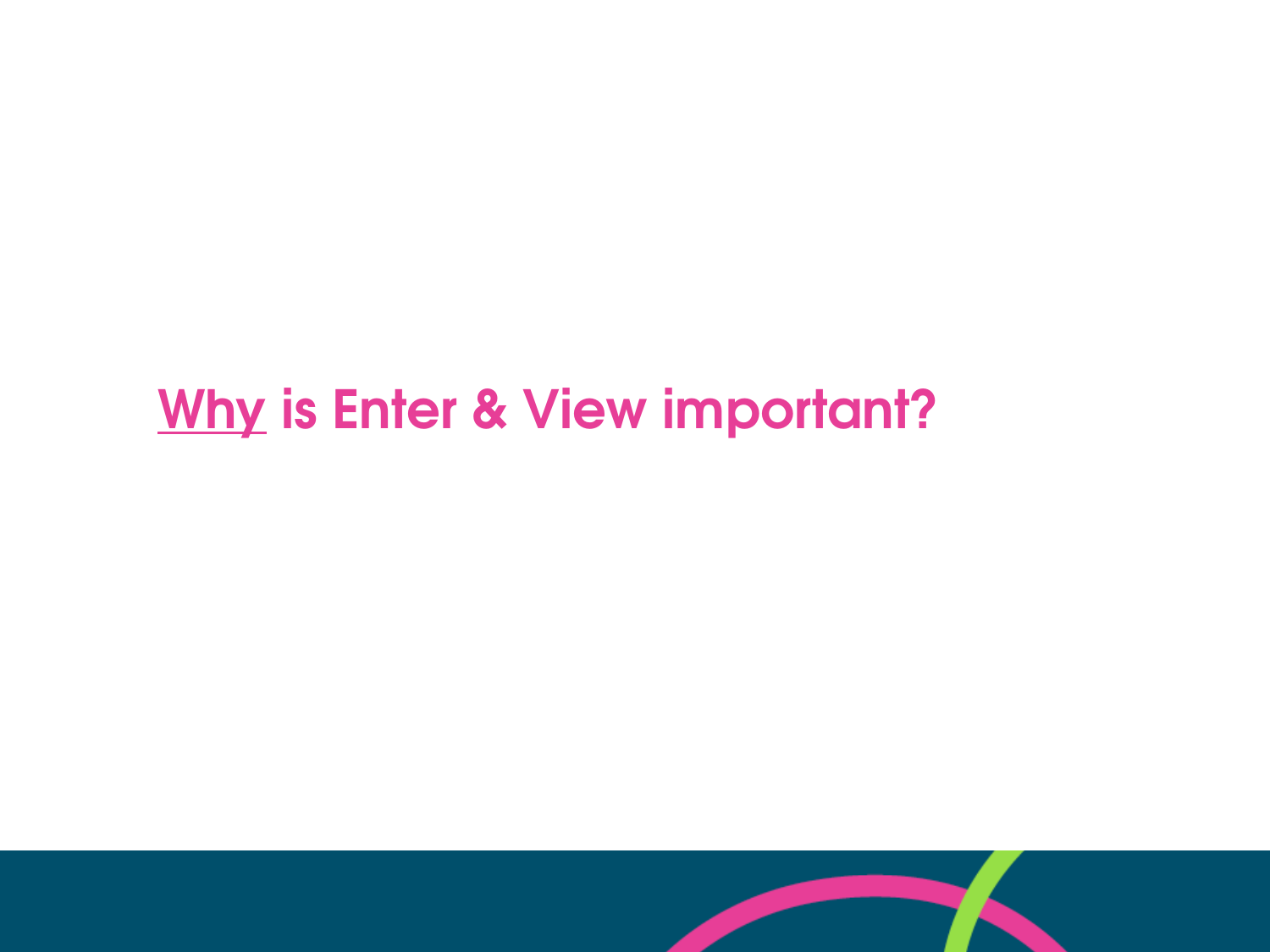

# Why is Enter & View important?